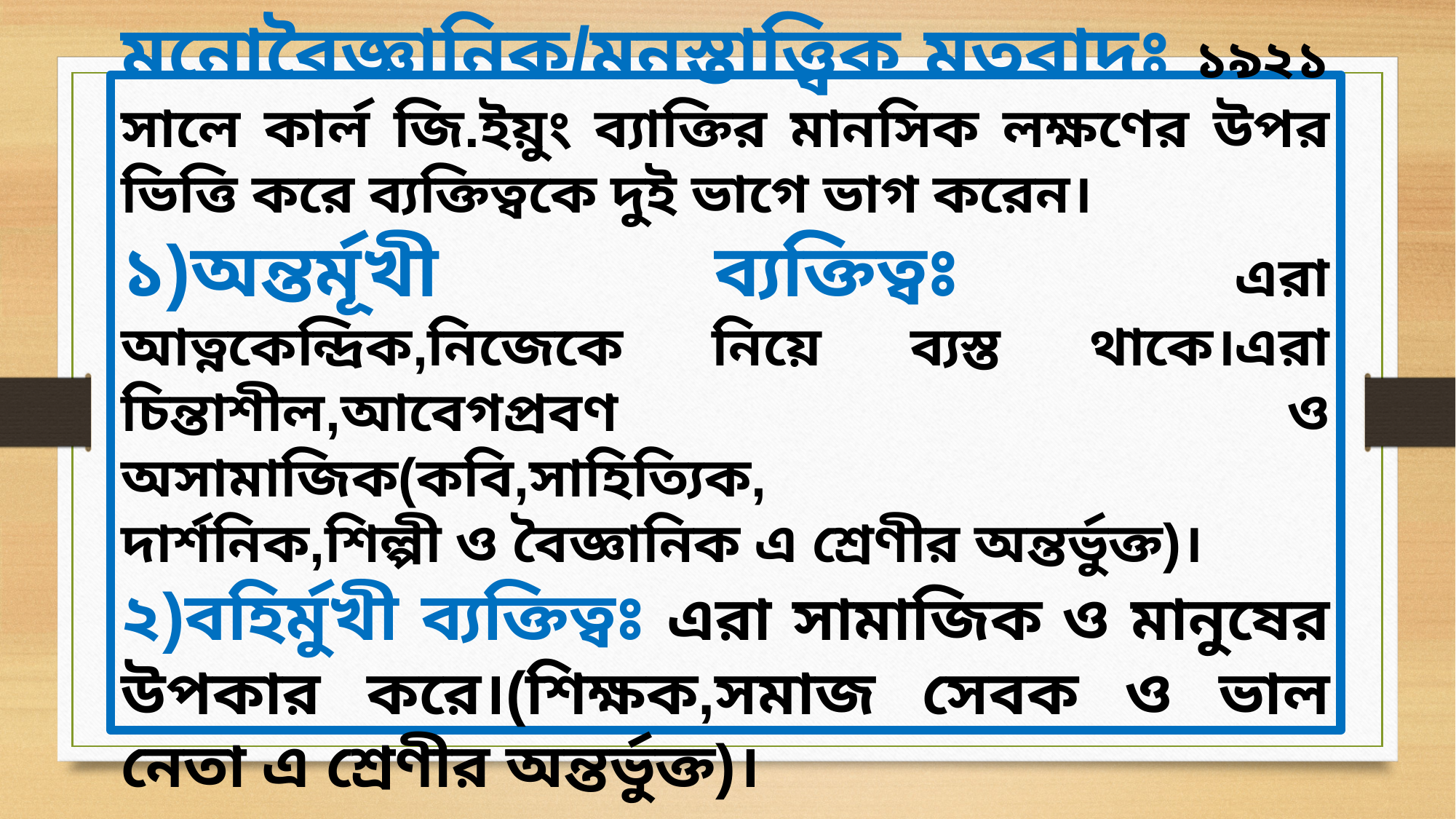

মনোবৈজ্ঞানিক/মনস্তাত্ত্বিক মতবাদঃ ১৯২১ সালে কার্ল জি.ইয়ুং ব্যাক্তির মানসিক লক্ষণের উপর ভিত্তি করে ব্যক্তিত্বকে দুই ভাগে ভাগ করেন।
১)অন্তর্মূখী ব্যক্তিত্বঃ এরা আত্নকেন্দ্রিক,নিজেকে নিয়ে ব্যস্ত থাকে।এরা চিন্তাশীল,আবেগপ্রবণ ও অসামাজিক(কবি,সাহিত্যিক,
দার্শনিক,শিল্পী ও বৈজ্ঞানিক এ শ্রেণীর অন্তর্ভুক্ত)।
২)বহির্মুখী ব্যক্তিত্বঃ এরা সামাজিক ও মানুষের উপকার করে।(শিক্ষক,সমাজ সেবক ও ভাল নেতা এ শ্রেণীর অন্তর্ভুক্ত)।